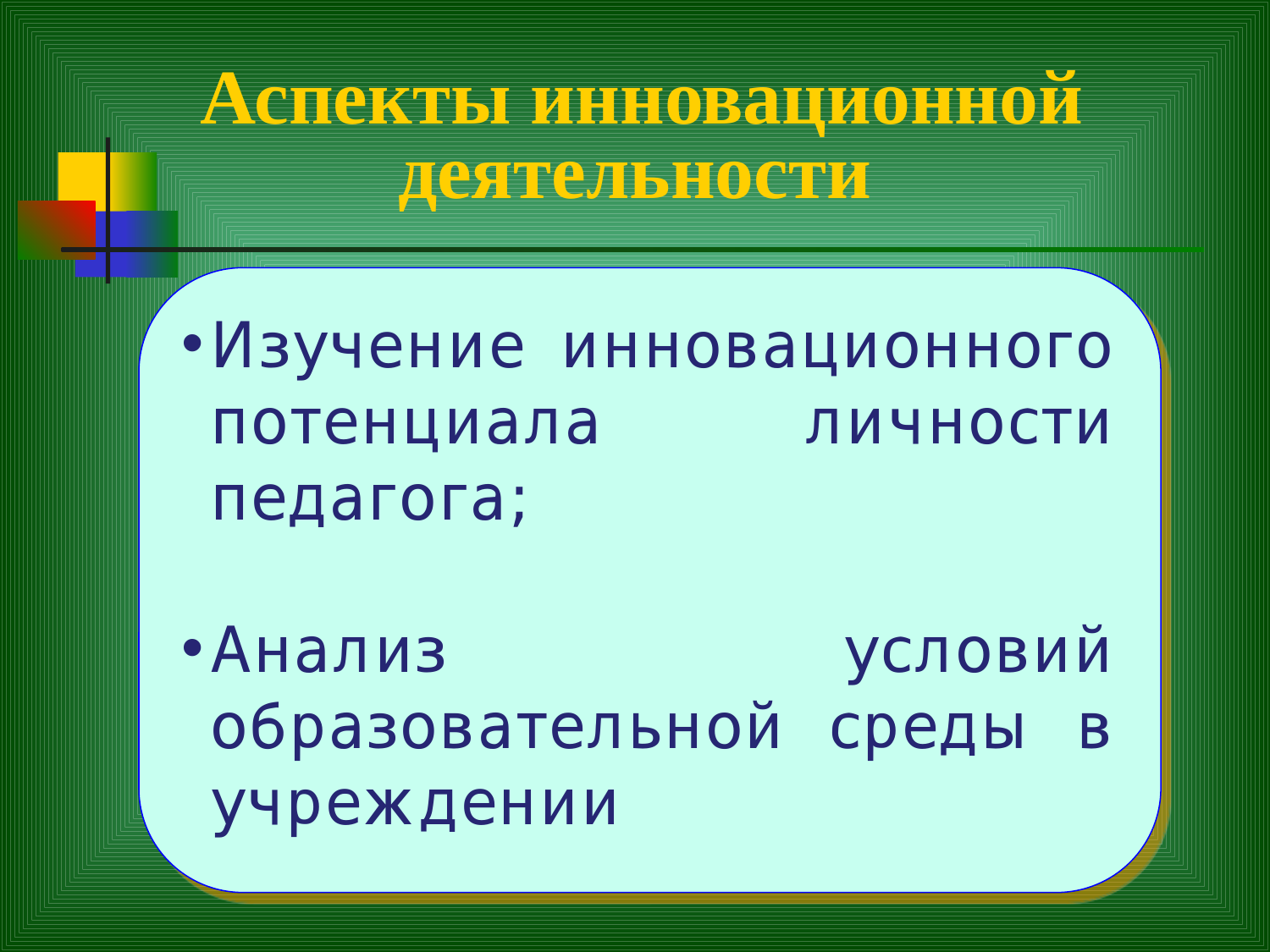

# Аспекты инновационной деятельности
Изучение инновационного потенциала личности педагога;

Анализ условий образовательной среды в учреждении